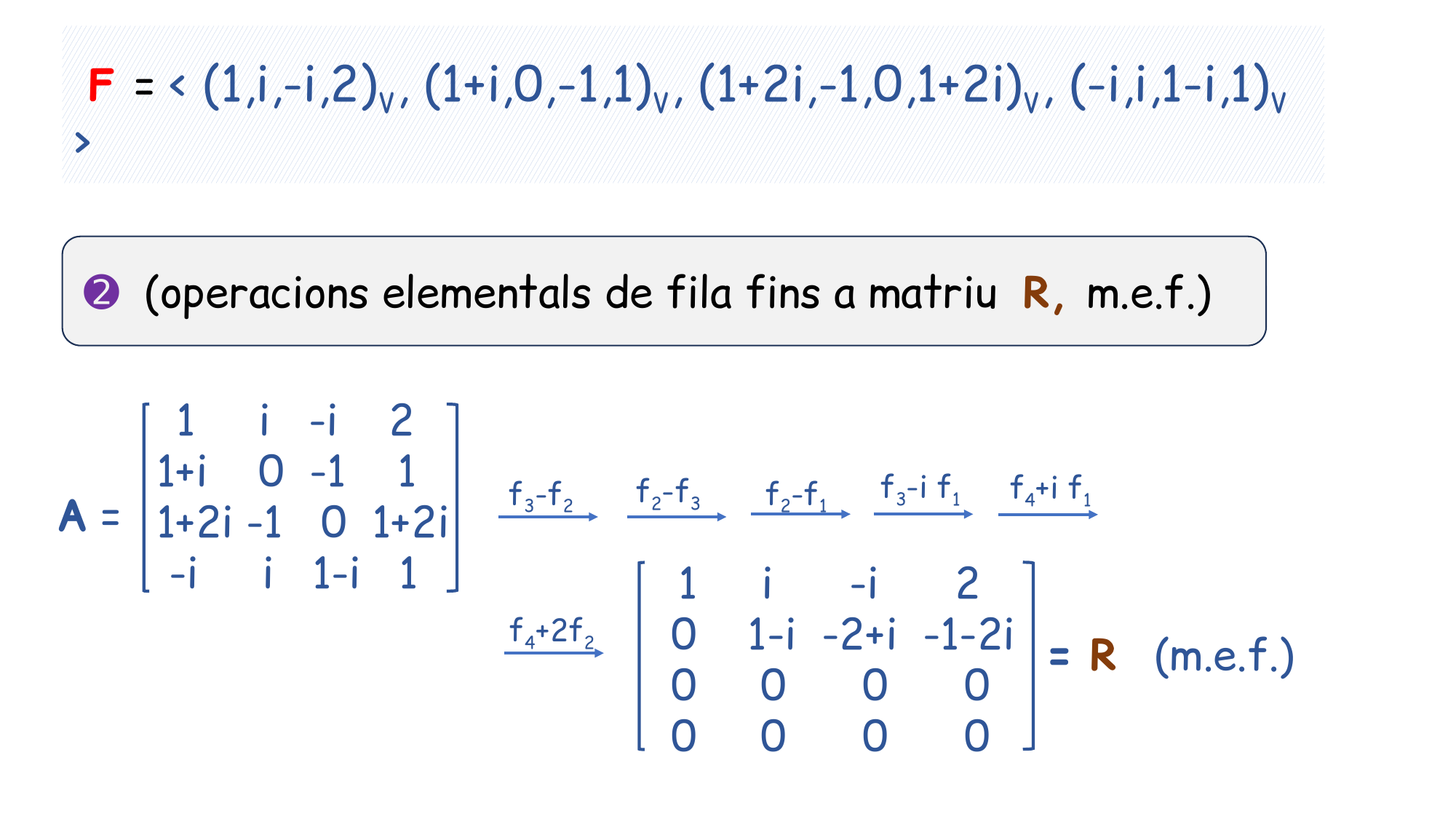

F = < (1,i,-i,2)V, (1+i,0,-1,1)V, (1+2i,-1,0,1+2i)V, (-i,i,1-i,1)V >

➋  (operacions elementals de fila fins a matriu  R, m.e.f.)
   1     i   -i    2
 1+i    0  -1    1
 1+2i -1   0  1+2i
  -i     i   1-i   1

f3-i f1
f4+i f1
f2-f3
f3-f2
f2-f1
A =
   1     i      -i      2
  0    1-i  -2+i  -1-2i
  0     0      0      0
  0     0      0      0

f4+2f2
= R  (m.e.f.)